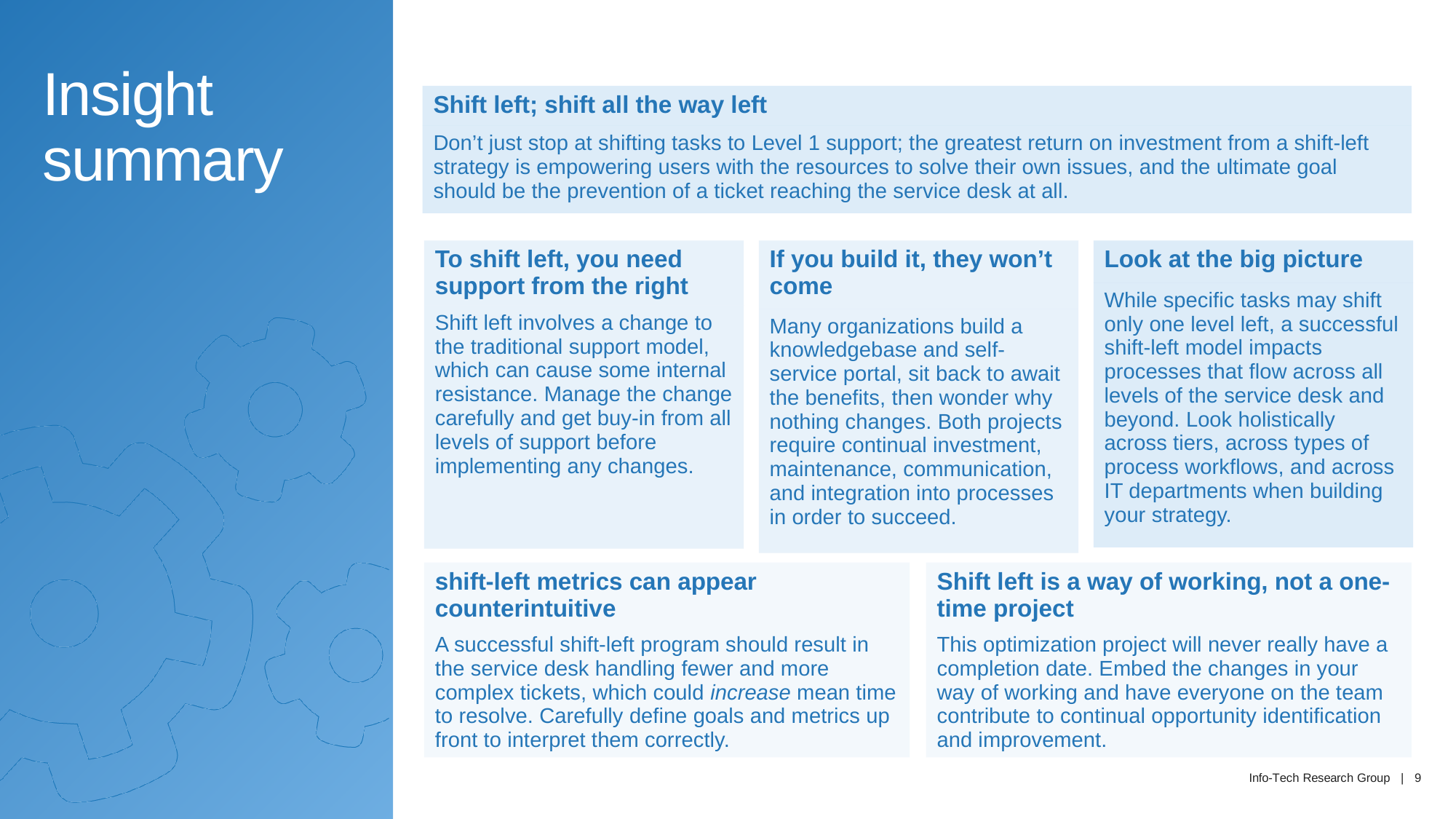

# Insight summary
| Shift left; shift all the way left |
| --- |
| Don’t just stop at shifting tasks to Level 1 support; the greatest return on investment from a shift-left strategy is empowering users with the resources to solve their own issues, and the ultimate goal should be the prevention of a ticket reaching the service desk at all. |
| Look at the big picture |
| --- |
| While specific tasks may shift only one level left, a successful shift-left model impacts processes that flow across all levels of the service desk and beyond. Look holistically across tiers, across types of process workflows, and across IT departments when building your strategy. |
| To shift left, you need support from the right |
| --- |
| Shift left involves a change to the traditional support model, which can cause some internal resistance. Manage the change carefully and get buy-in from all levels of support before implementing any changes. |
| If you build it, they won’t come |
| --- |
| Many organizations build a knowledgebase and self-service portal, sit back to await the benefits, then wonder why nothing changes. Both projects require continual investment, maintenance, communication, and integration into processes in order to succeed. |
| shift-left metrics can appear counterintuitive |
| --- |
| A successful shift-left program should result in the service desk handling fewer and more complex tickets, which could increase mean time to resolve. Carefully define goals and metrics up front to interpret them correctly. |
| Shift left is a way of working, not a one-time project |
| --- |
| This optimization project will never really have a completion date. Embed the changes in your way of working and have everyone on the team contribute to continual opportunity identification and improvement. |